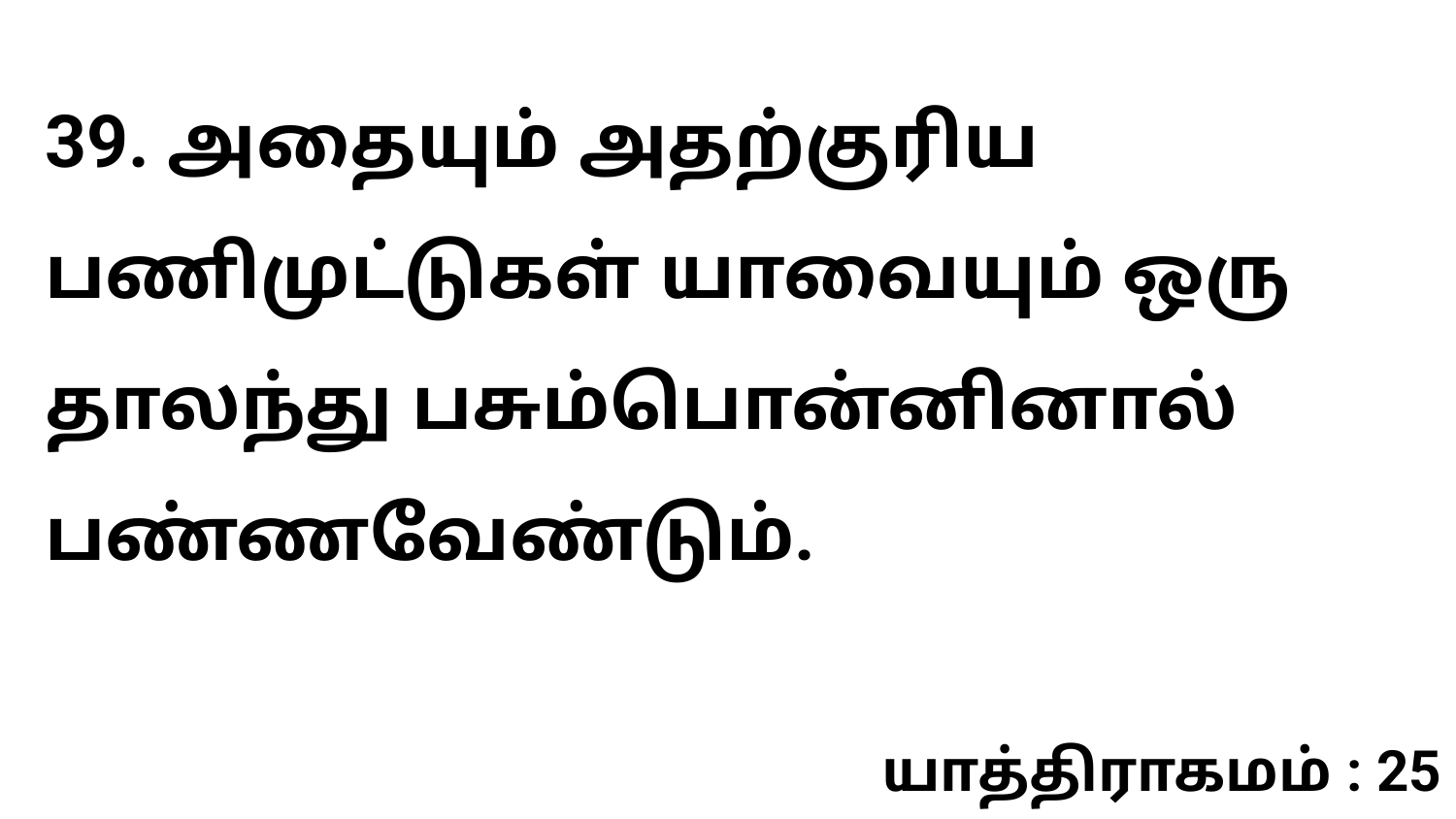

39. அதையும் அதற்குரிய பணிமுட்டுகள் யாவையும் ஒரு தாலந்து பசும்பொன்னினால் பண்ணவேண்டும்.
யாத்திராகமம் : 25